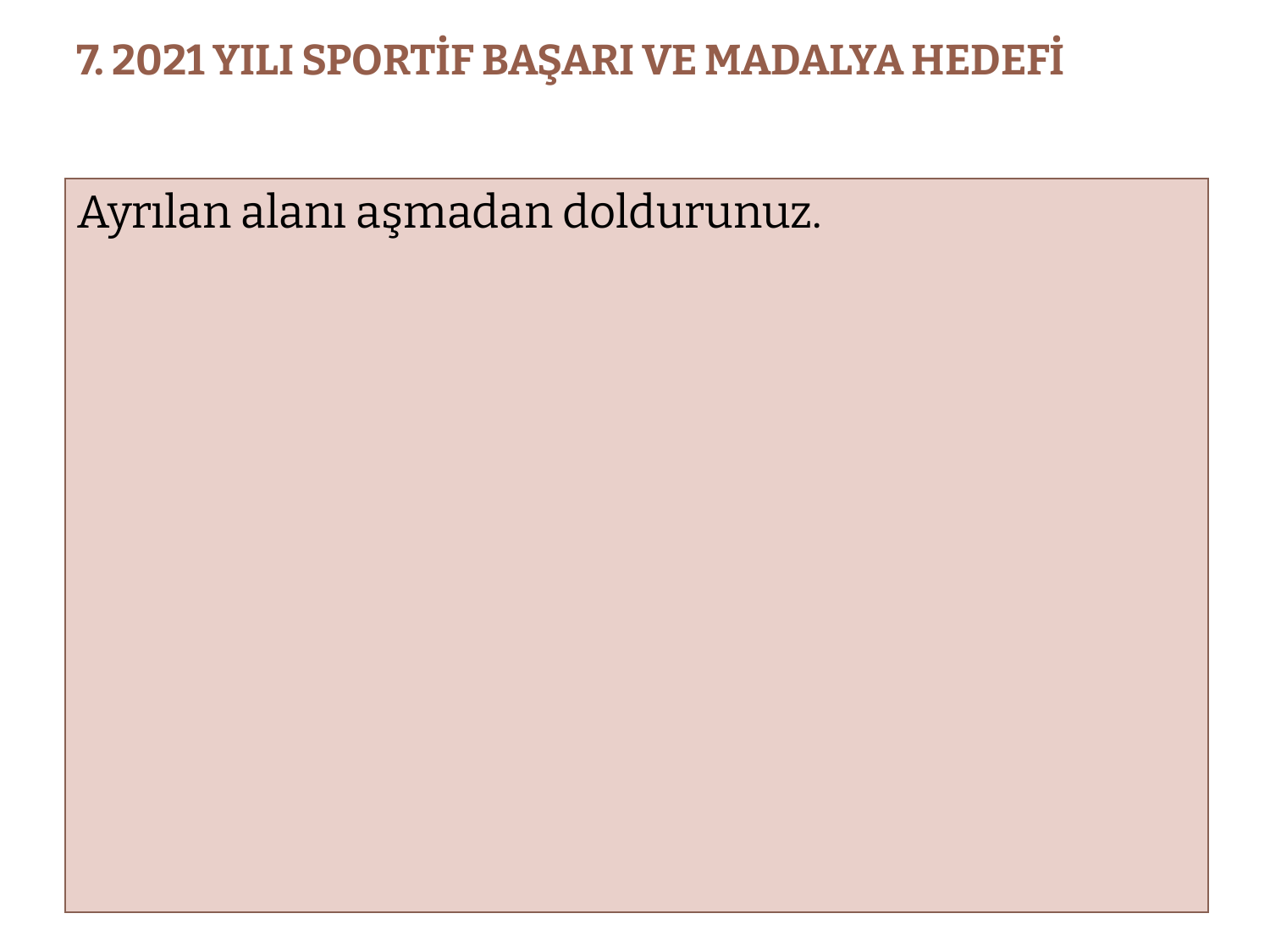

# 7. 2021 YILI SPORTİF BAŞARI VE MADALYA HEDEFİ
| Ayrılan alanı aşmadan doldurunuz. |
| --- |